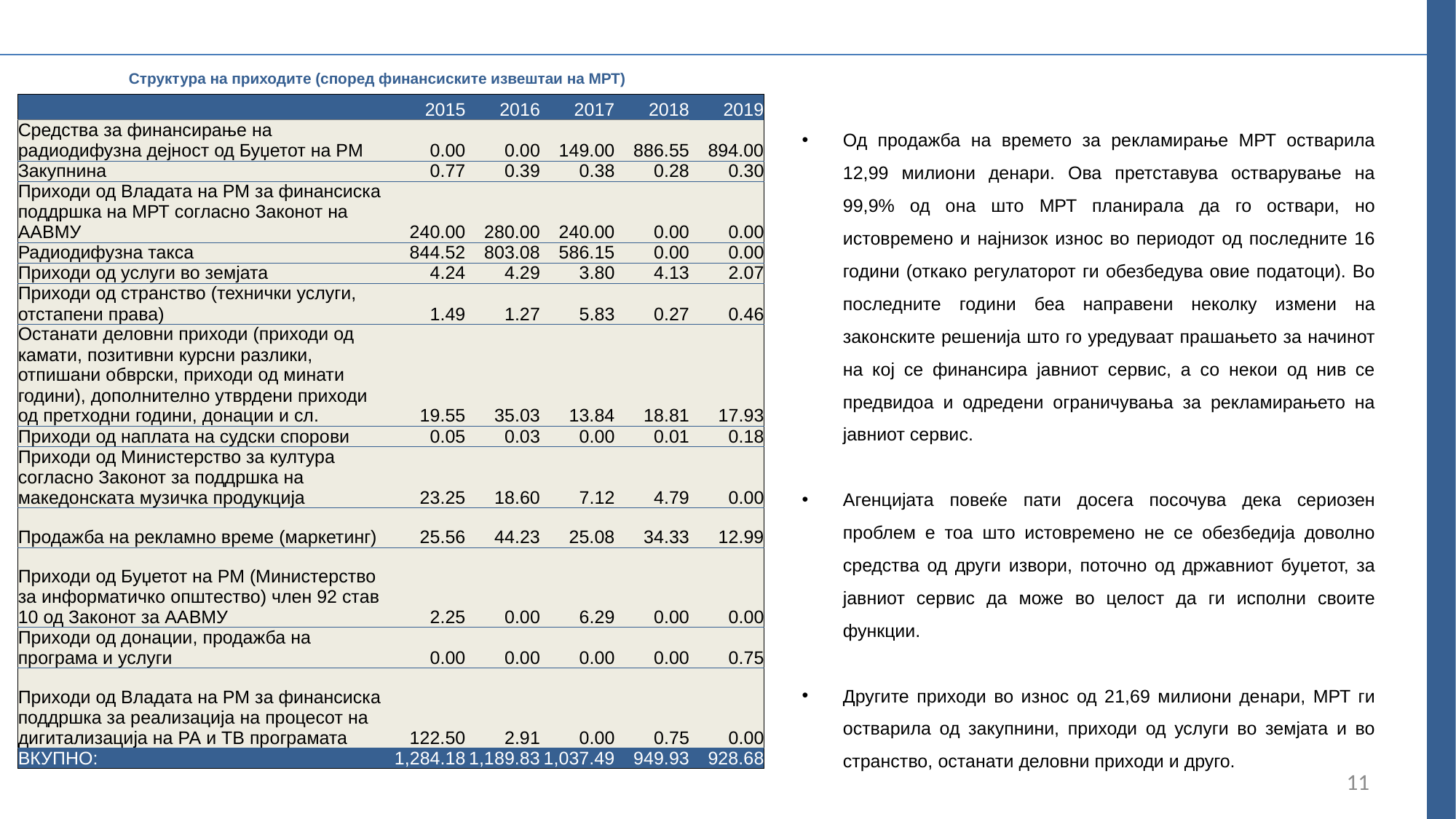

Структура на приходите (според финансиските извештаи на МРТ)
|  | 2015 | 2016 | 2017 | 2018 | 2019 |
| --- | --- | --- | --- | --- | --- |
| Средства за финансирање на радиодифузна дејност од Буџетот на РМ | 0.00 | 0.00 | 149.00 | 886.55 | 894.00 |
| Закупнина | 0.77 | 0.39 | 0.38 | 0.28 | 0.30 |
| Приходи од Владата на РМ за финансиска поддршка на МРТ согласно Законот на ААВМУ | 240.00 | 280.00 | 240.00 | 0.00 | 0.00 |
| Радиодифузна такса | 844.52 | 803.08 | 586.15 | 0.00 | 0.00 |
| Приходи од услуги во земјата | 4.24 | 4.29 | 3.80 | 4.13 | 2.07 |
| Приходи од странство (технички услуги, отстапени права) | 1.49 | 1.27 | 5.83 | 0.27 | 0.46 |
| Останати деловни приходи (приходи од камати, позитивни курсни разлики, отпишани обврски, приходи од минати години), дополнително утврдени приходи од претходни години, донации и сл. | 19.55 | 35.03 | 13.84 | 18.81 | 17.93 |
| Приходи од наплата на судски спорови | 0.05 | 0.03 | 0.00 | 0.01 | 0.18 |
| Приходи од Министерство за култура согласно Законот за поддршка на македонската музичка продукција | 23.25 | 18.60 | 7.12 | 4.79 | 0.00 |
| Продажба на рекламно време (маркетинг) | 25.56 | 44.23 | 25.08 | 34.33 | 12.99 |
| Приходи од Буџетот на РМ (Министерство за информатичко општество) член 92 став 10 од Законот за ААВМУ | 2.25 | 0.00 | 6.29 | 0.00 | 0.00 |
| Приходи од донации, продажба на програма и услуги | 0.00 | 0.00 | 0.00 | 0.00 | 0.75 |
| Приходи од Владата на РМ за финансиска поддршка за реализација на процесот на дигитализација на РА и ТВ програмата | 122.50 | 2.91 | 0.00 | 0.75 | 0.00 |
| ВКУПНО: | 1,284.18 | 1,189.83 | 1,037.49 | 949.93 | 928.68 |
Од продажба на времето за рекламирање МРТ остварила 12,99 милиони денари. Ова претставува остварување на 99,9% од она што МРТ планирала да го оствари, но истовремено и најнизок износ во периодот од последните 16 години (откако регулаторот ги обезбедува овие податоци). Во последните години беа направени неколку измени на законските решенија што го уредуваат прашањето за начинот на кој се финансира јавниот сервис, а со некои од нив се предвидоа и одредени ограничувања за рекламирањето на јавниот сервис.

Агенцијата повеќе пати досега посочува дека сериозен проблем е тоа што истовремено не се обезбедија доволно средства од други извори, поточно од државниот буџетот, за јавниот сервис да може во целост да ги исполни своите функции.

Другите приходи во износ од 21,69 милиони денари, МРТ ги остварила од закупнини, приходи од услуги во земјата и во странство, останати деловни приходи и друго.

11